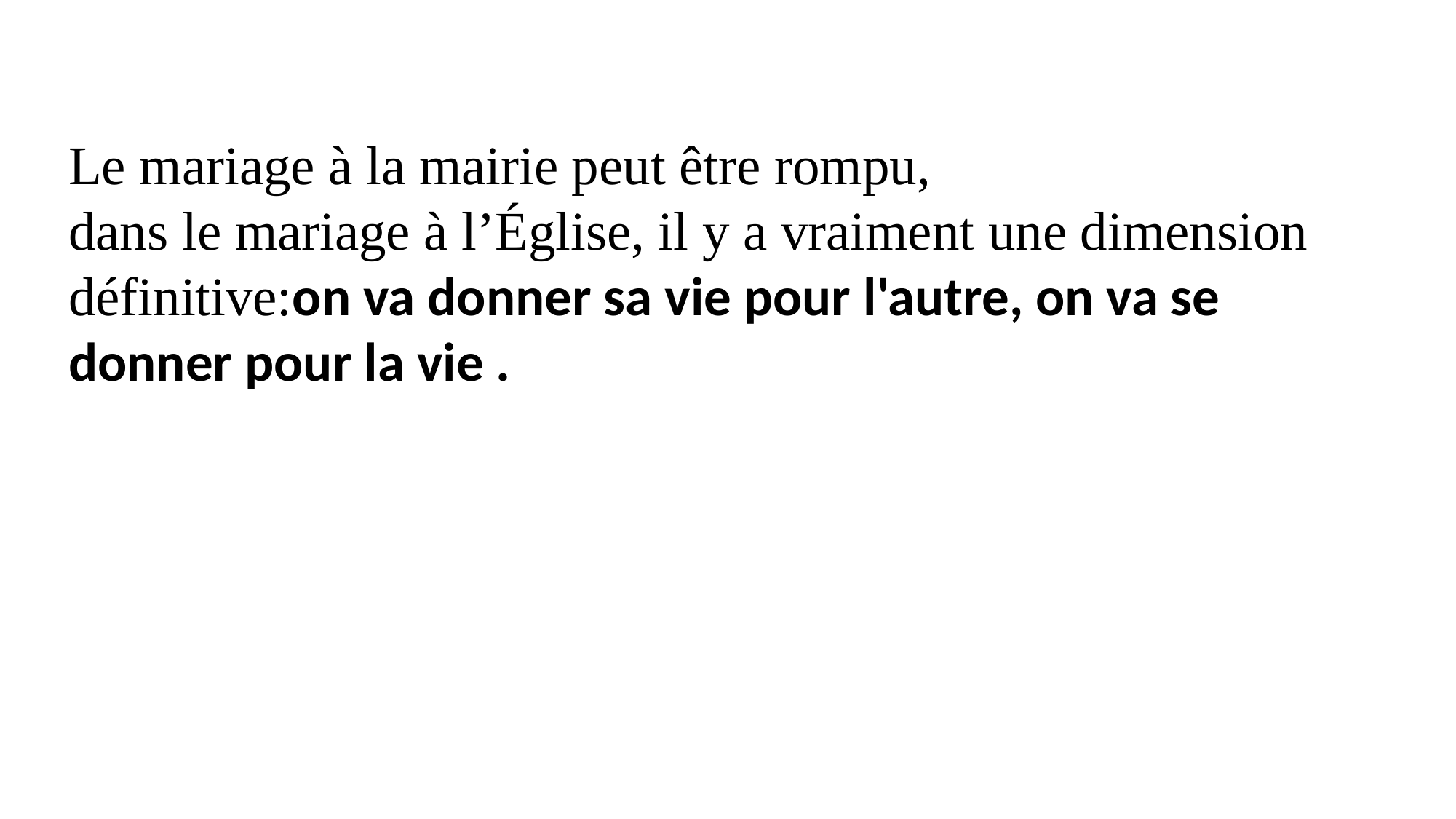

Le mariage à la mairie peut être rompu,
dans le mariage à l’Église, il y a vraiment une dimension définitive:on va donner sa vie pour l'autre, on va se donner pour la vie .